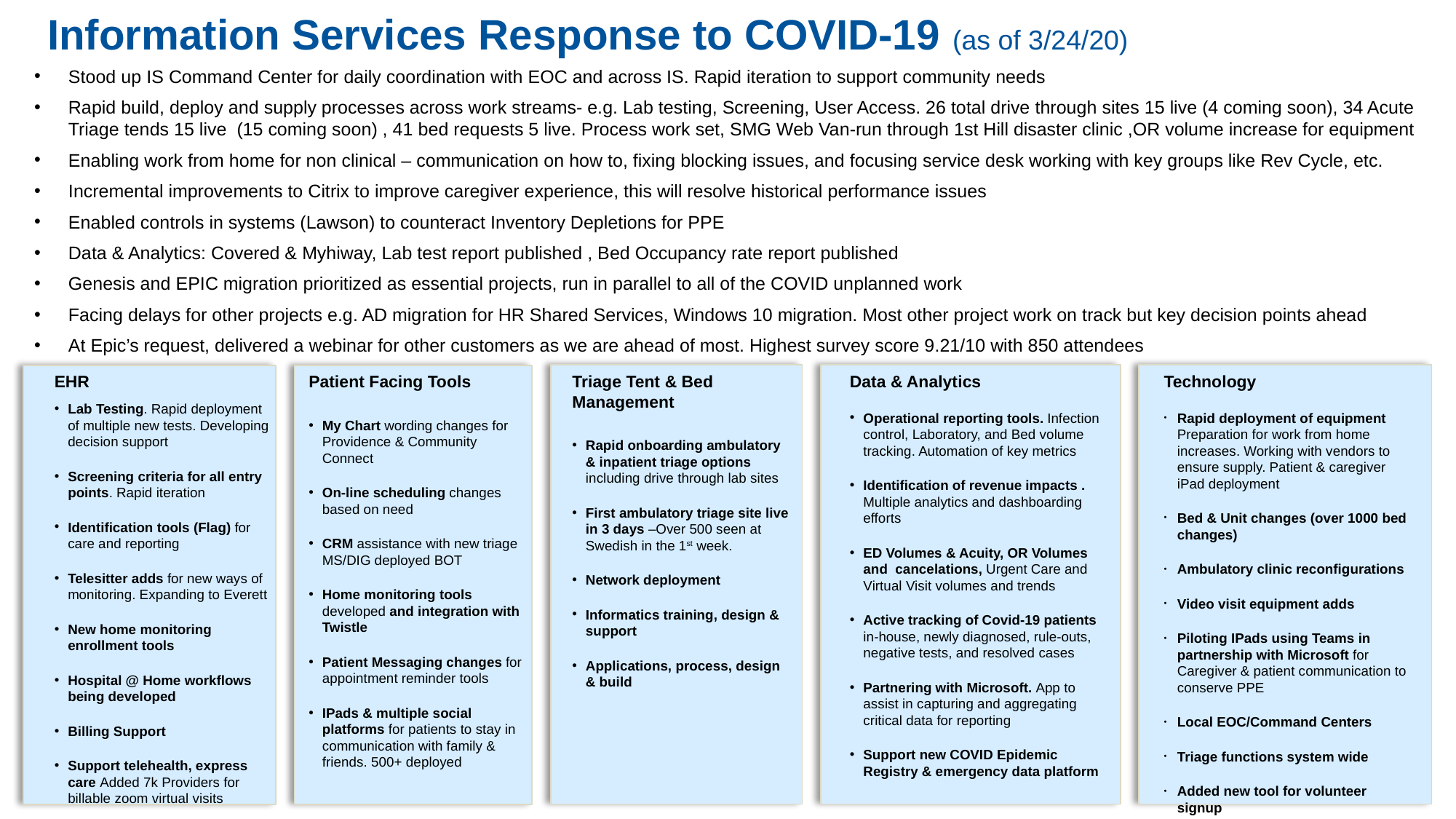

# Information Services Response to COVID-19 (as of 3/24/20)
Stood up IS Command Center for daily coordination with EOC and across IS. Rapid iteration to support community needs
Rapid build, deploy and supply processes across work streams- e.g. Lab testing, Screening, User Access. 26 total drive through sites 15 live (4 coming soon), 34 Acute Triage tends 15 live  (15 coming soon) , 41 bed requests 5 live. Process work set, SMG Web Van-run through 1st Hill disaster clinic ,OR volume increase for equipment
Enabling work from home for non clinical – communication on how to, fixing blocking issues, and focusing service desk working with key groups like Rev Cycle, etc.
Incremental improvements to Citrix to improve caregiver experience, this will resolve historical performance issues
Enabled controls in systems (Lawson) to counteract Inventory Depletions for PPE
Data & Analytics: Covered & Myhiway, Lab test report published , Bed Occupancy rate report published
Genesis and EPIC migration prioritized as essential projects, run in parallel to all of the COVID unplanned work
Facing delays for other projects e.g. AD migration for HR Shared Services, Windows 10 migration. Most other project work on track but key decision points ahead
At Epic’s request, delivered a webinar for other customers as we are ahead of most. Highest survey score 9.21/10 with 850 attendees

EHR
Lab Testing. Rapid deployment  of multiple new tests. Developing decision support
Screening criteria for all entry points. Rapid iteration
Identification tools (Flag) for care and reporting
Telesitter adds for new ways of monitoring. Expanding to Everett
New home monitoring enrollment tools
Hospital @ Home workflows being developed
Billing Support
Support telehealth, express care Added 7k Providers for billable zoom virtual visits
Patient Facing Tools

My Chart wording changes for Providence & Community Connect
On-line scheduling changes based on need
CRM assistance with new triage MS/DIG deployed BOT
Home monitoring tools developed and integration with Twistle
Patient Messaging changes for appointment reminder tools
IPads & multiple social platforms for patients to stay in communication with family & friends. 500+ deployed
Triage Tent & Bed Management

Rapid onboarding ambulatory & inpatient triage options including drive through lab sites
First ambulatory triage site live in 3 days –Over 500 seen at Swedish in the 1st week.
Network deployment
Informatics training, design & support
Applications, process, design & build
Data & Analytics
Operational reporting tools. Infection control, Laboratory, and Bed volume tracking. Automation of key metrics
Identification of revenue impacts . Multiple analytics and dashboarding efforts
ED Volumes & Acuity, OR Volumes and  cancelations, Urgent Care and Virtual Visit volumes and trends
Active tracking of Covid-19 patients in-house, newly diagnosed, rule-outs, negative tests, and resolved cases
Partnering with Microsoft. App to assist in capturing and aggregating critical data for reporting
Support new COVID Epidemic Registry & emergency data platform
Technology
Rapid deployment of equipment Preparation for work from home increases. Working with vendors to ensure supply. Patient & caregiver iPad deployment
Bed & Unit changes (over 1000 bed changes)
Ambulatory clinic reconfigurations
Video visit equipment adds
Piloting IPads using Teams in partnership with Microsoft for Caregiver & patient communication to conserve PPE
Local EOC/Command Centers
Triage functions system wide
Added new tool for volunteer signup